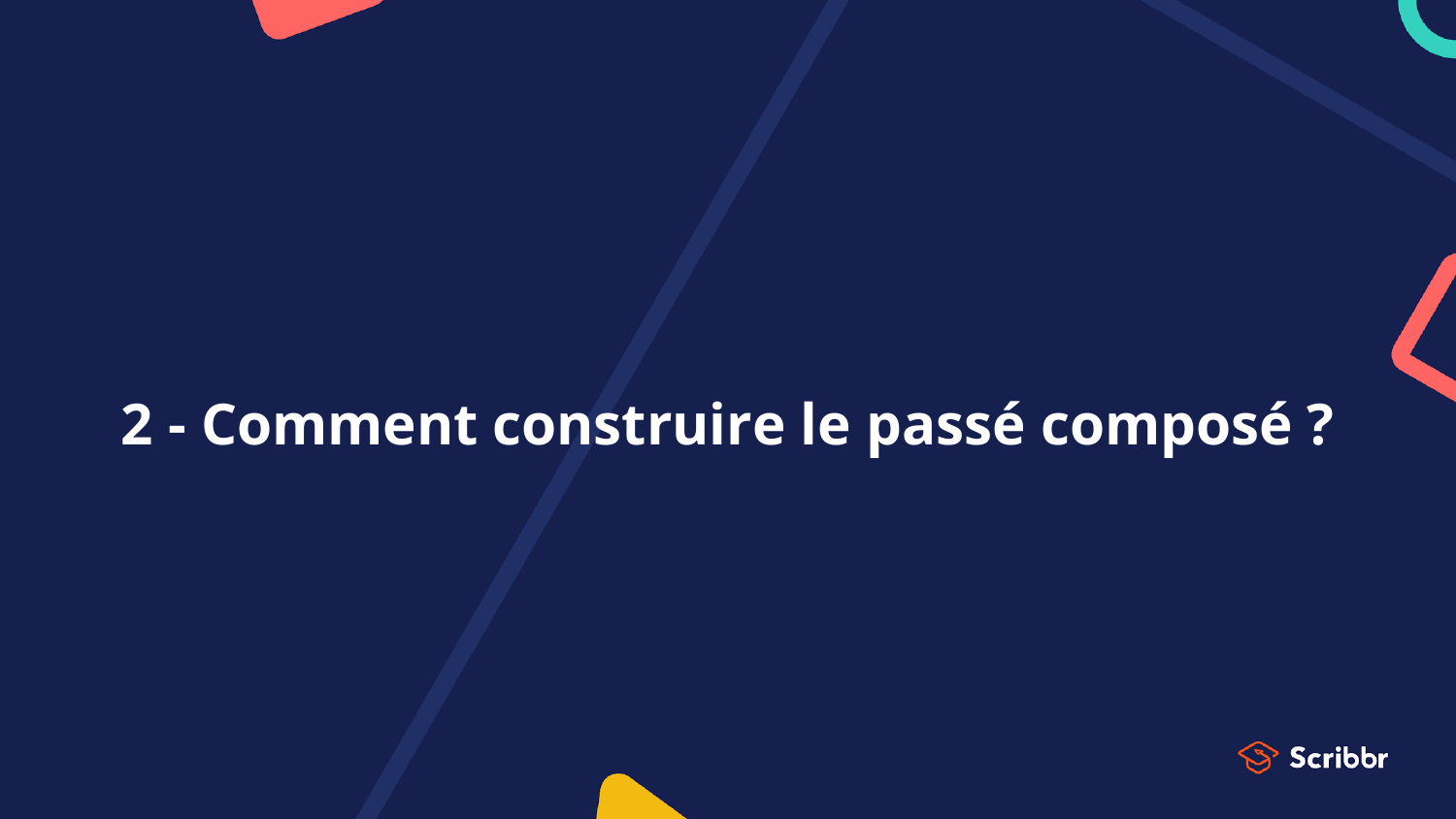

# 2 - Comment construire le passé composé ?